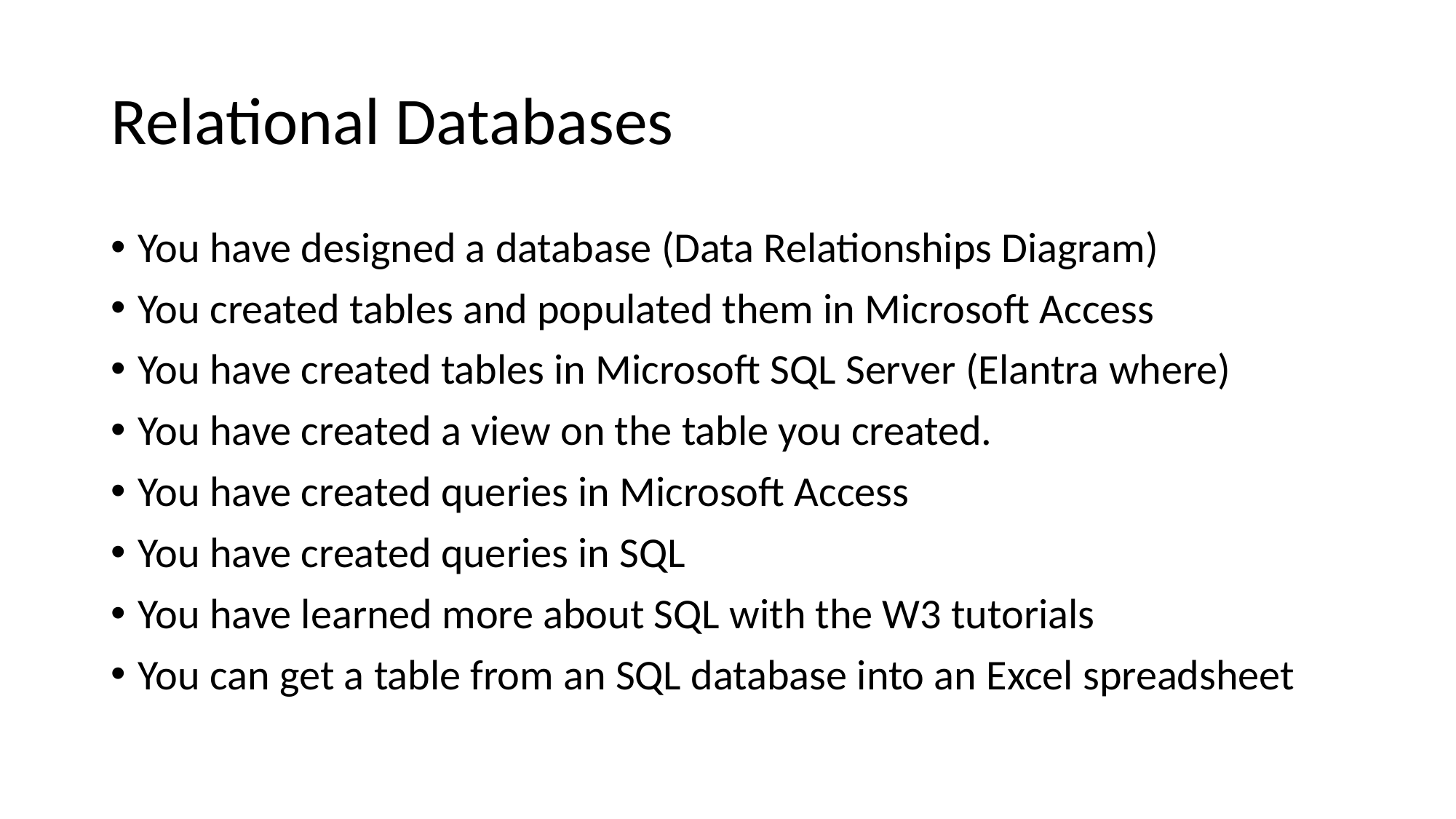

# Relational Databases
You have designed a database (Data Relationships Diagram)
You created tables and populated them in Microsoft Access
You have created tables in Microsoft SQL Server (Elantra where)
You have created a view on the table you created.
You have created queries in Microsoft Access
You have created queries in SQL
You have learned more about SQL with the W3 tutorials
You can get a table from an SQL database into an Excel spreadsheet